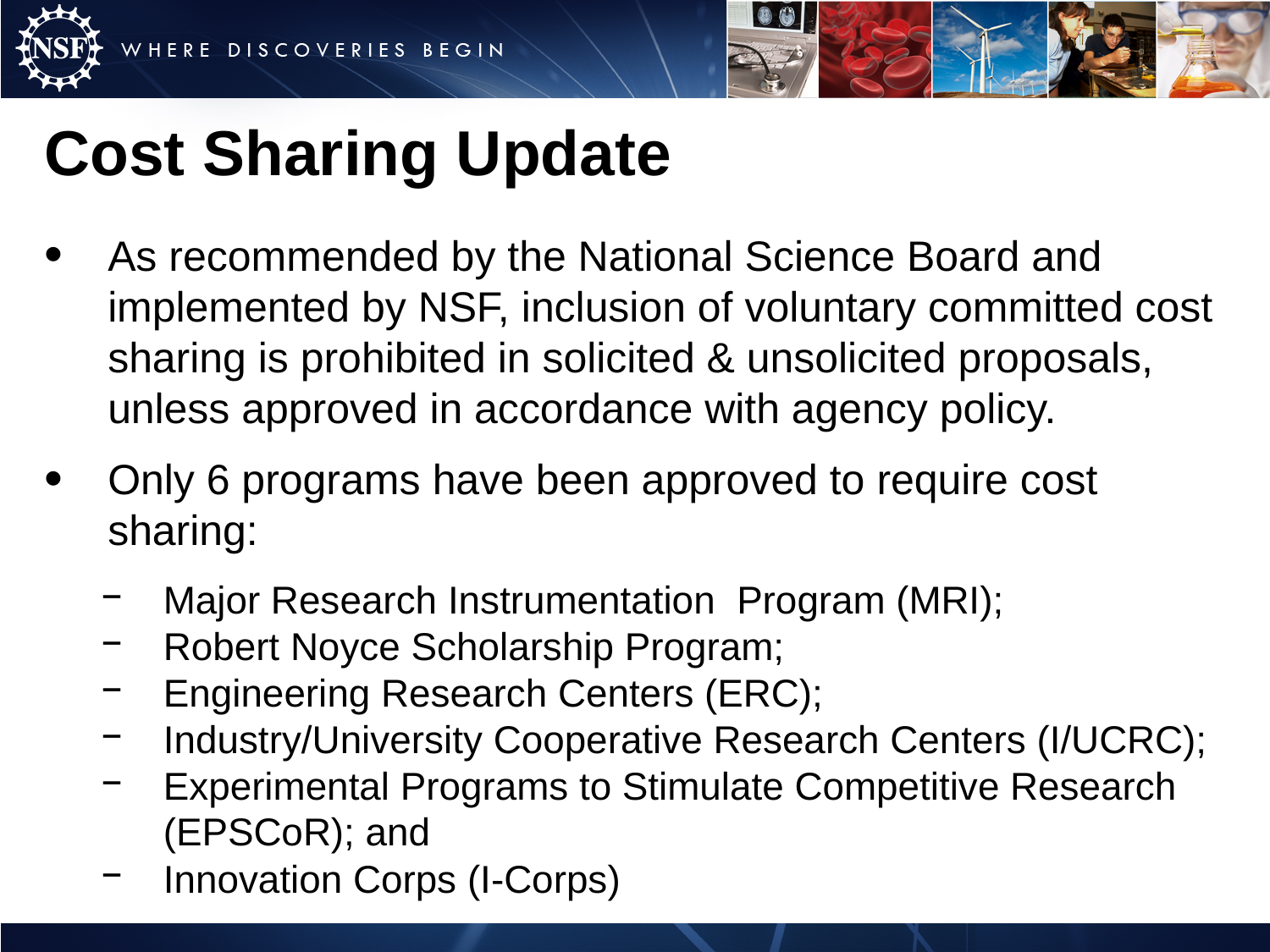

Cost Sharing Update
As recommended by the National Science Board and implemented by NSF, inclusion of voluntary committed cost sharing is prohibited in solicited & unsolicited proposals, unless approved in accordance with agency policy.

Only 6 programs have been approved to require cost sharing:

Major Research Instrumentation  Program (MRI);
Robert Noyce Scholarship Program;
Engineering Research Centers (ERC);
Industry/University Cooperative Research Centers (I/UCRC);
Experimental Programs to Stimulate Competitive Research (EPSCoR); and
Innovation Corps (I-Corps)